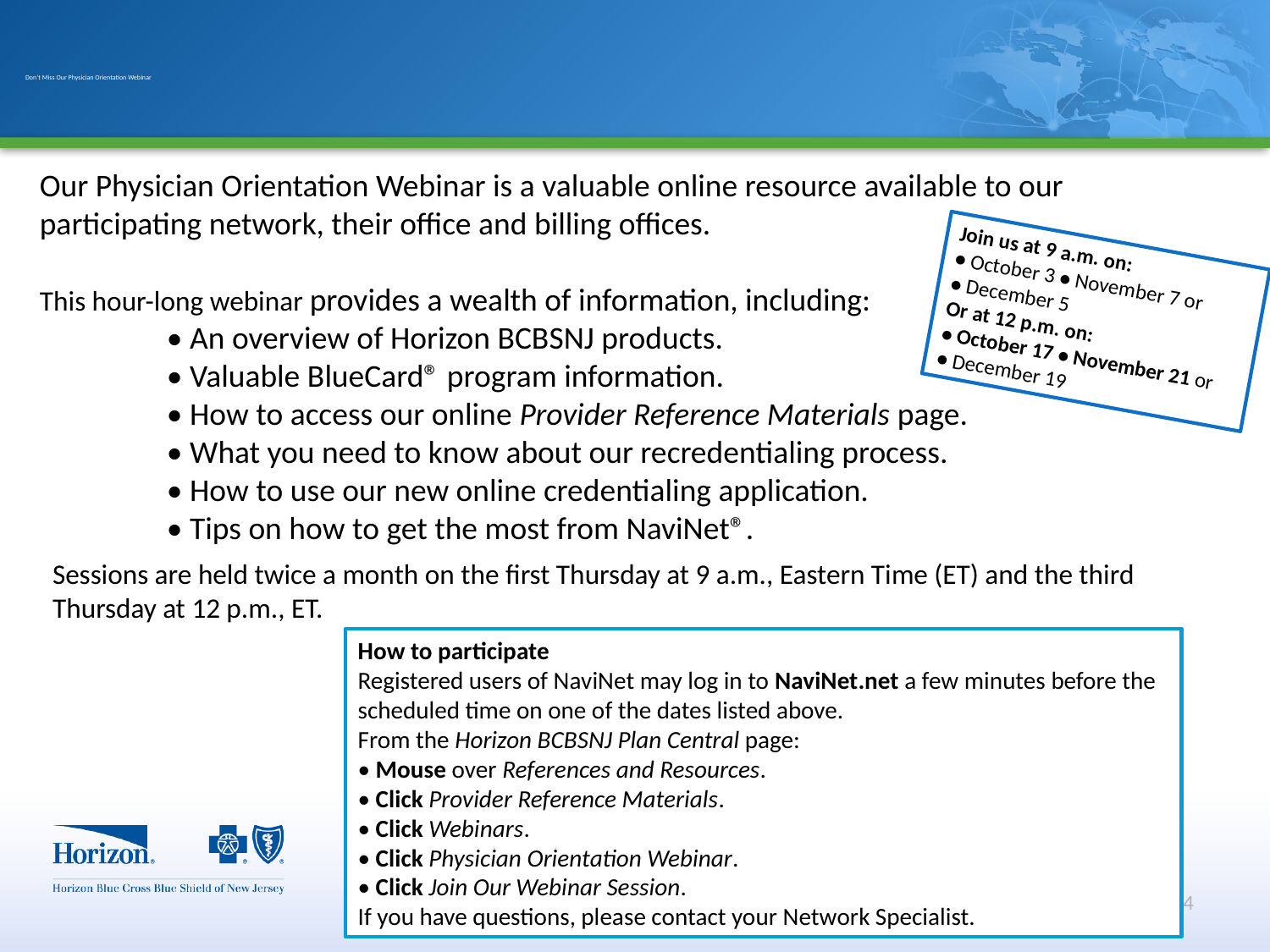

# Don’t Miss Our Physician Orientation Webinar
Our Physician Orientation Webinar is a valuable online resource available to our participating network, their office and billing offices.

This hour-long webinar provides a wealth of information, including:
• An overview of Horizon BCBSNJ products.
• Valuable BlueCard® program information.
• How to access our online Provider Reference Materials page.
• What you need to know about our recredentialing process.
• How to use our new online credentialing application.
• Tips on how to get the most from NaviNet®.

Join us at 9 a.m. on:
• October 3 • November 7 or
• December 5
Or at 12 p.m. on:
• October 17 • November 21 or
• December 19
Sessions are held twice a month on the first Thursday at 9 a.m., Eastern Time (ET) and the third Thursday at 12 p.m., ET.

How to participate
Registered users of NaviNet may log in to NaviNet.net a few minutes before the scheduled time on one of the dates listed above.
From the Horizon BCBSNJ Plan Central page:
• Mouse over References and Resources.
• Click Provider Reference Materials.
• Click Webinars.
• Click Physician Orientation Webinar.
• Click Join Our Webinar Session.
If you have questions, please contact your Network Specialist.
34